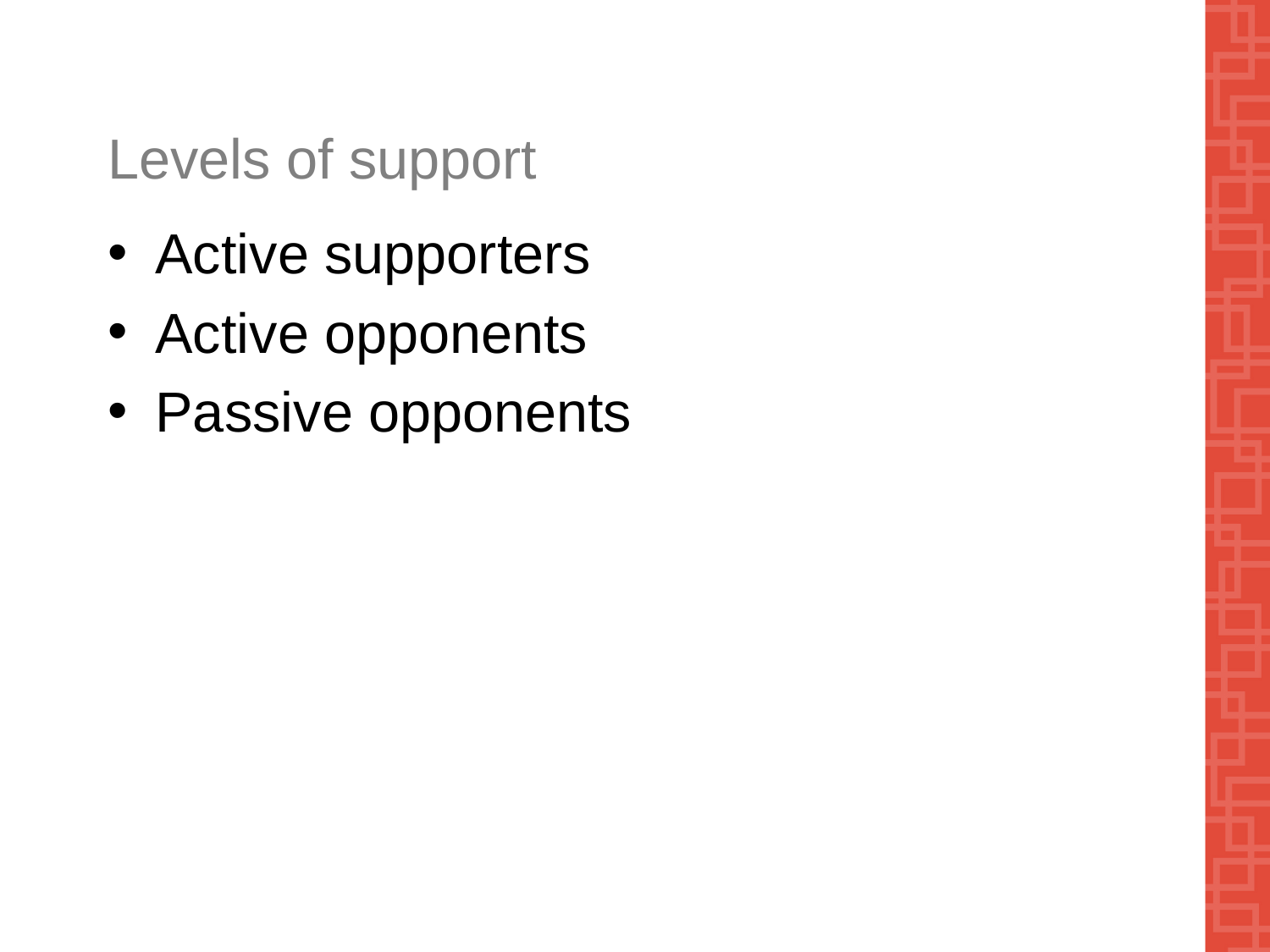

# Levels of support
Active supporters
Active opponents
Passive opponents